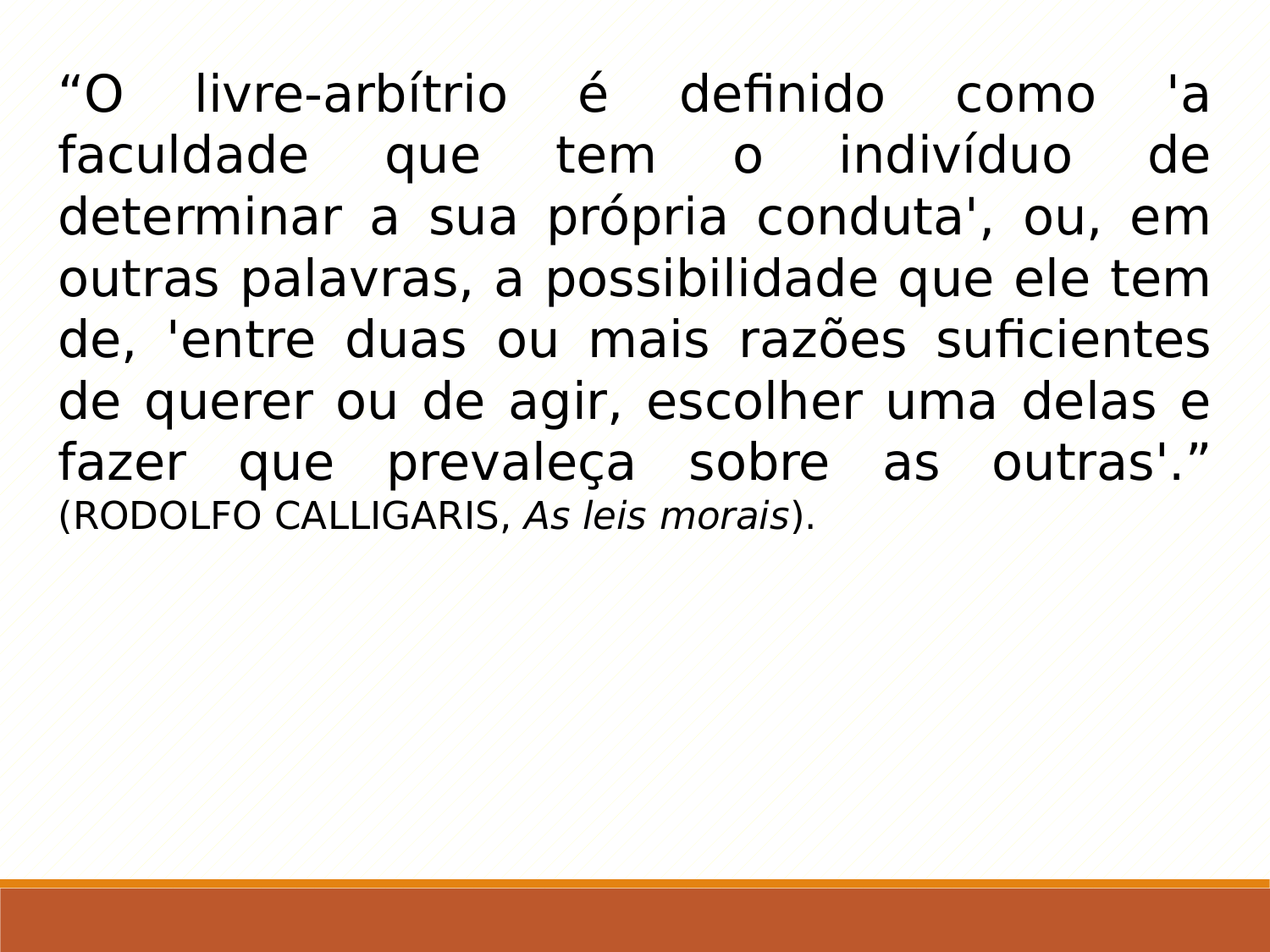

“O livre-arbítrio é definido como 'a faculdade que tem o indivíduo de determinar a sua própria conduta', ou, em outras palavras, a possibilidade que ele tem de, 'entre duas ou mais razões suficientes de querer ou de agir, escolher uma delas e fazer que prevaleça sobre as outras'.” (RODOLFO CALLIGARIS, As leis morais).